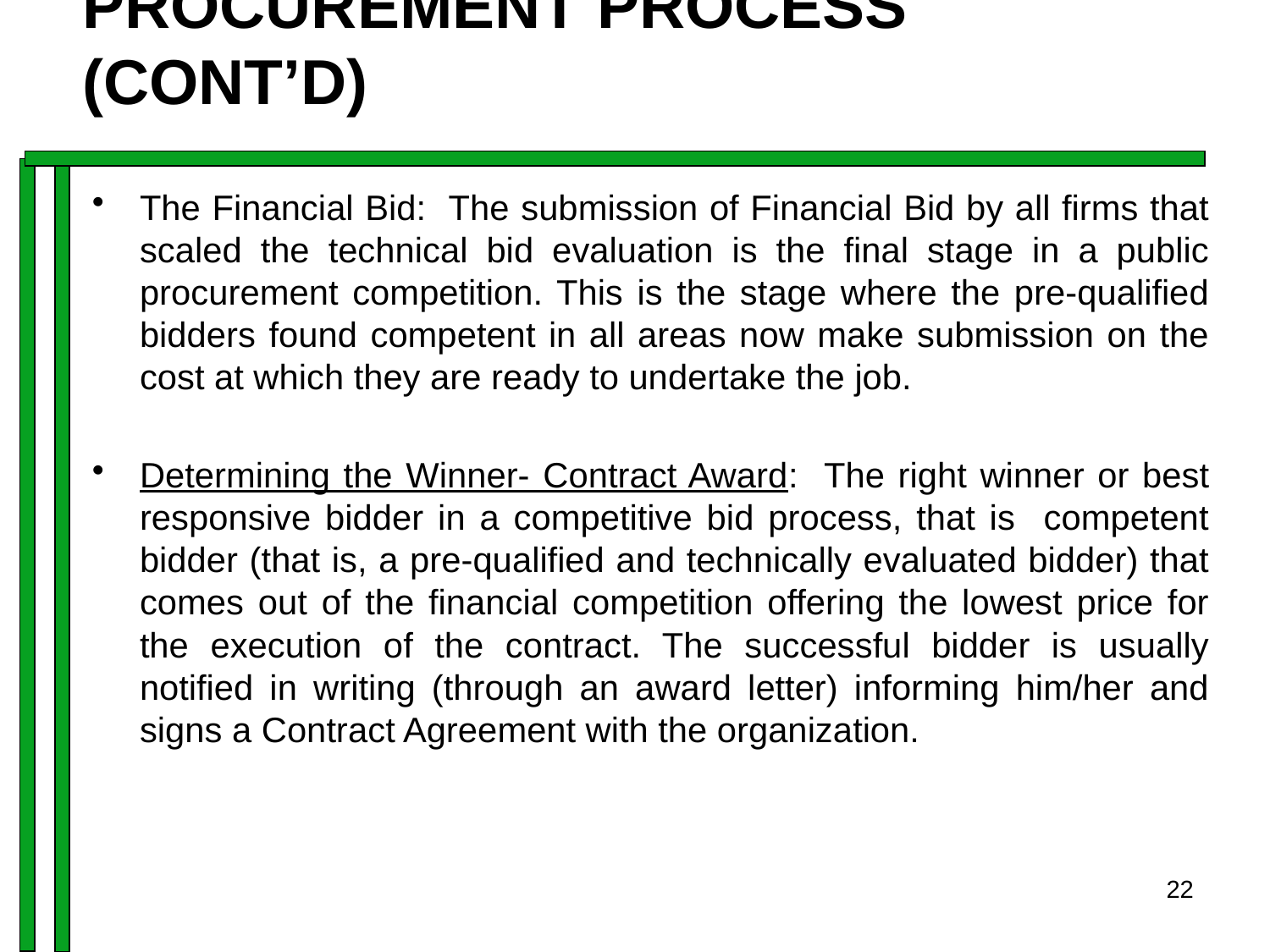

# PROCUREMENT PROCESS (CONT’D)
The Financial Bid:  The submission of Financial Bid by all firms that scaled the technical bid evaluation is the final stage in a public procurement competition. This is the stage where the pre-qualified bidders found competent in all areas now make submission on the cost at which they are ready to undertake the job.

Determining the Winner- Contract Award:  The right winner or best responsive bidder in a competitive bid process, that is  competent bidder (that is, a pre-qualified and technically evaluated bidder) that comes out of the financial competition offering the lowest price for the execution of the contract. The successful bidder is usually notified in writing (through an award letter) informing him/her and signs a Contract Agreement with the organization.

22